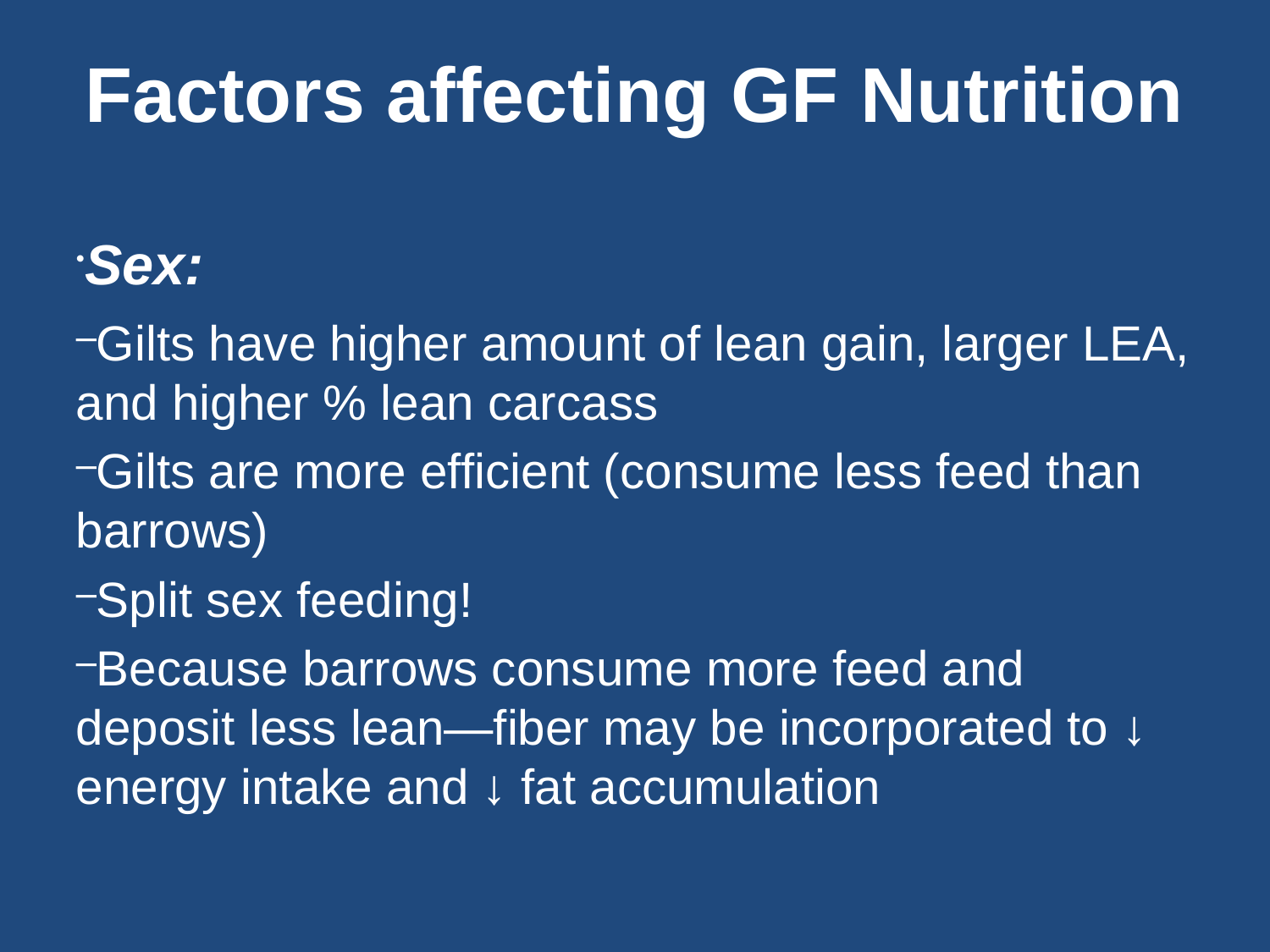

Factors affecting GF Nutrition
Sex:
Gilts have higher amount of lean gain, larger LEA, and higher % lean carcass
Gilts are more efficient (consume less feed than barrows)
Split sex feeding!
Because barrows consume more feed and deposit less lean—fiber may be incorporated to ↓ energy intake and ↓ fat accumulation